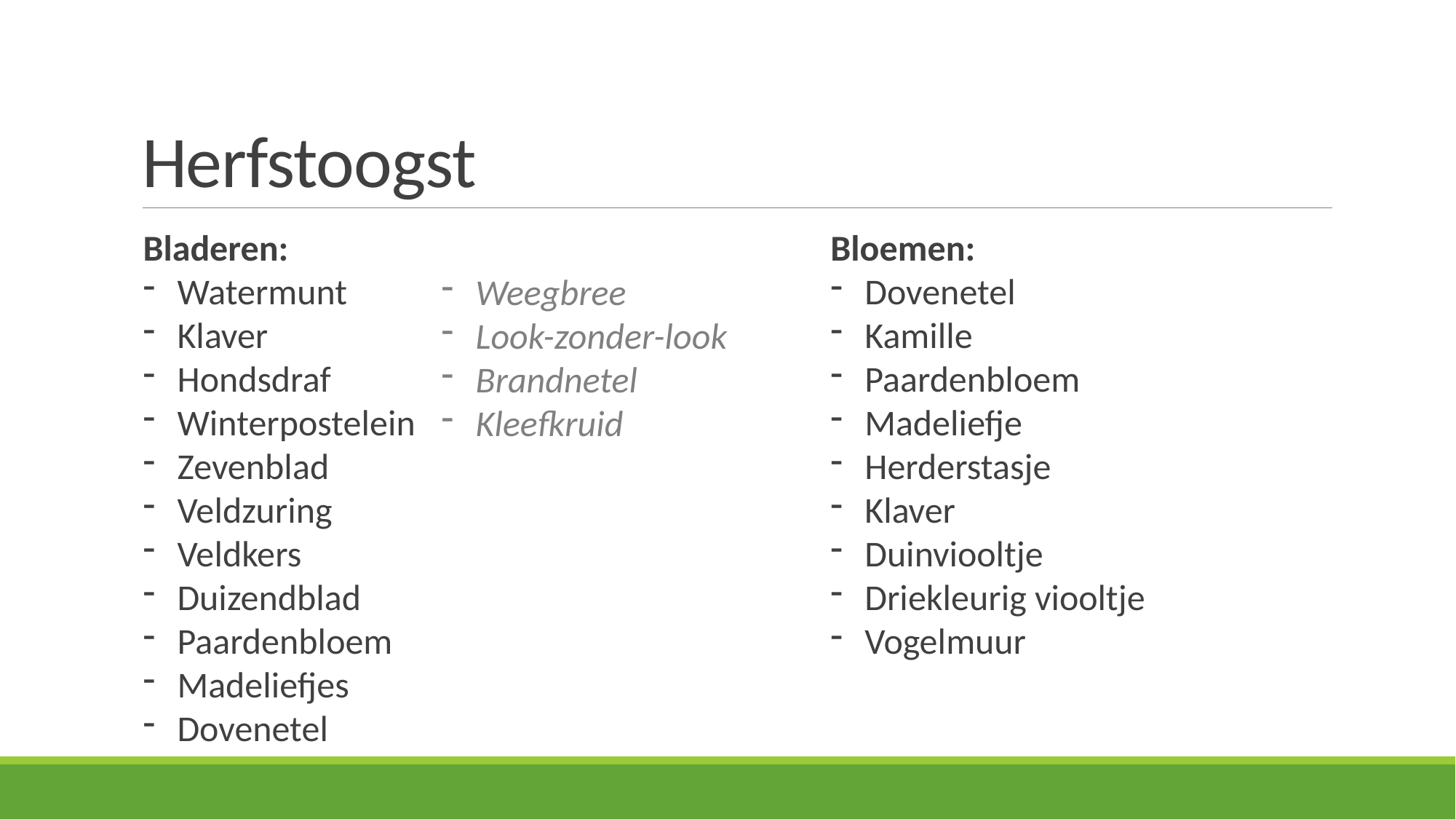

# Herfstoogst
Bladeren:
Watermunt
Klaver
Hondsdraf
Winterpostelein
Zevenblad
Veldzuring
Veldkers
Duizendblad
Paardenbloem
Madeliefjes
Dovenetel
Bloemen:
Dovenetel
Kamille
Paardenbloem
Madeliefje
Herderstasje
Klaver
Duinviooltje
Driekleurig viooltje
Vogelmuur
Weegbree
Look-zonder-look
Brandnetel
Kleefkruid